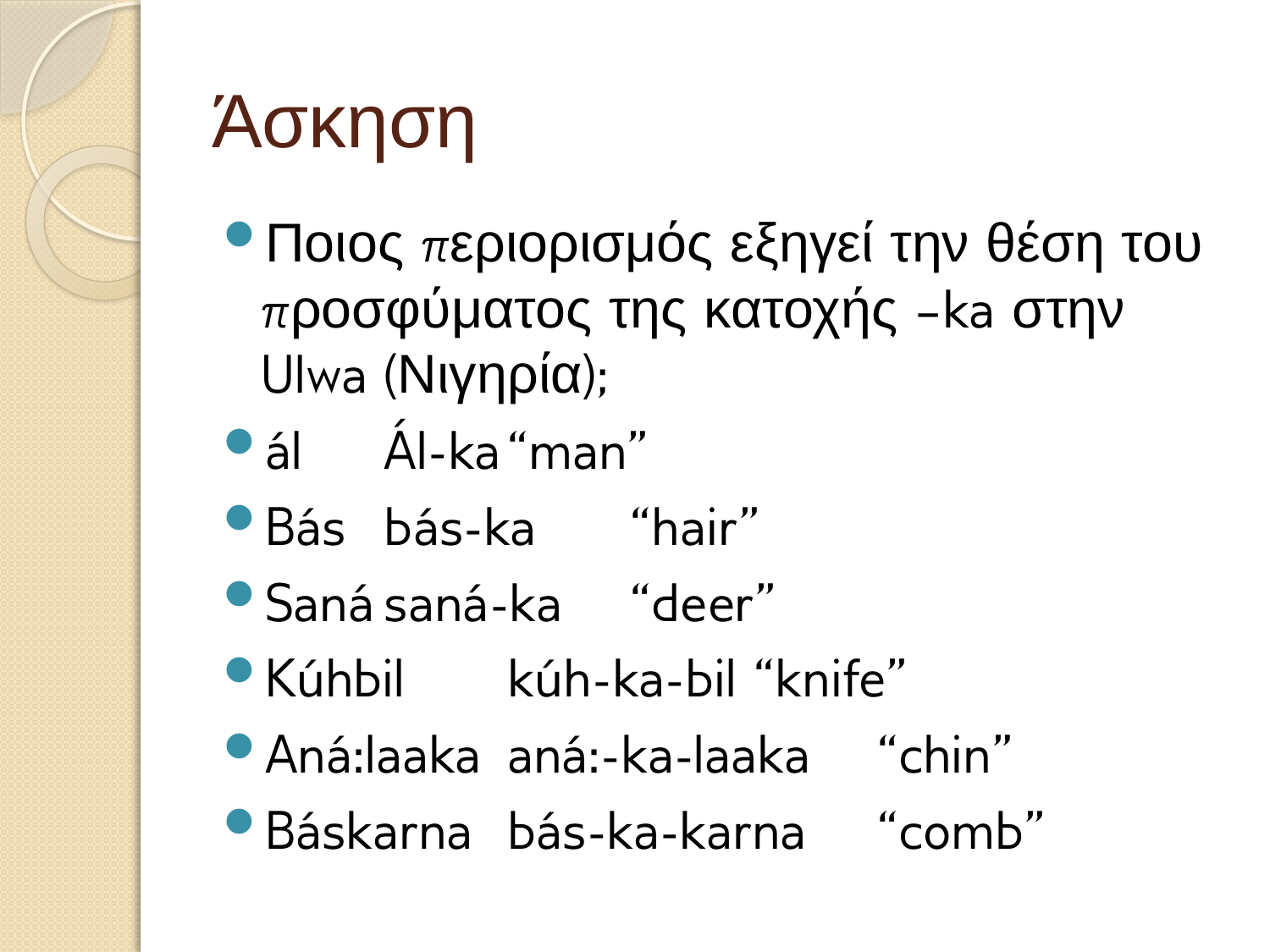

# Άσκηση
Ποιος περιορισμός εξηγεί την θέση του προσφύματος της κατοχής –ka στην Ulwa (Νιγηρία);
ál			Ál-ka			“man”
Bás		bás-ka		“hair”
Saná		saná-ka		“deer”
Kúhbil		kúh-ka-bil		“knife”
Aná:laaka	aná:-ka-laaka	“chin”
Báskarna	bás-ka-karna	“comb”